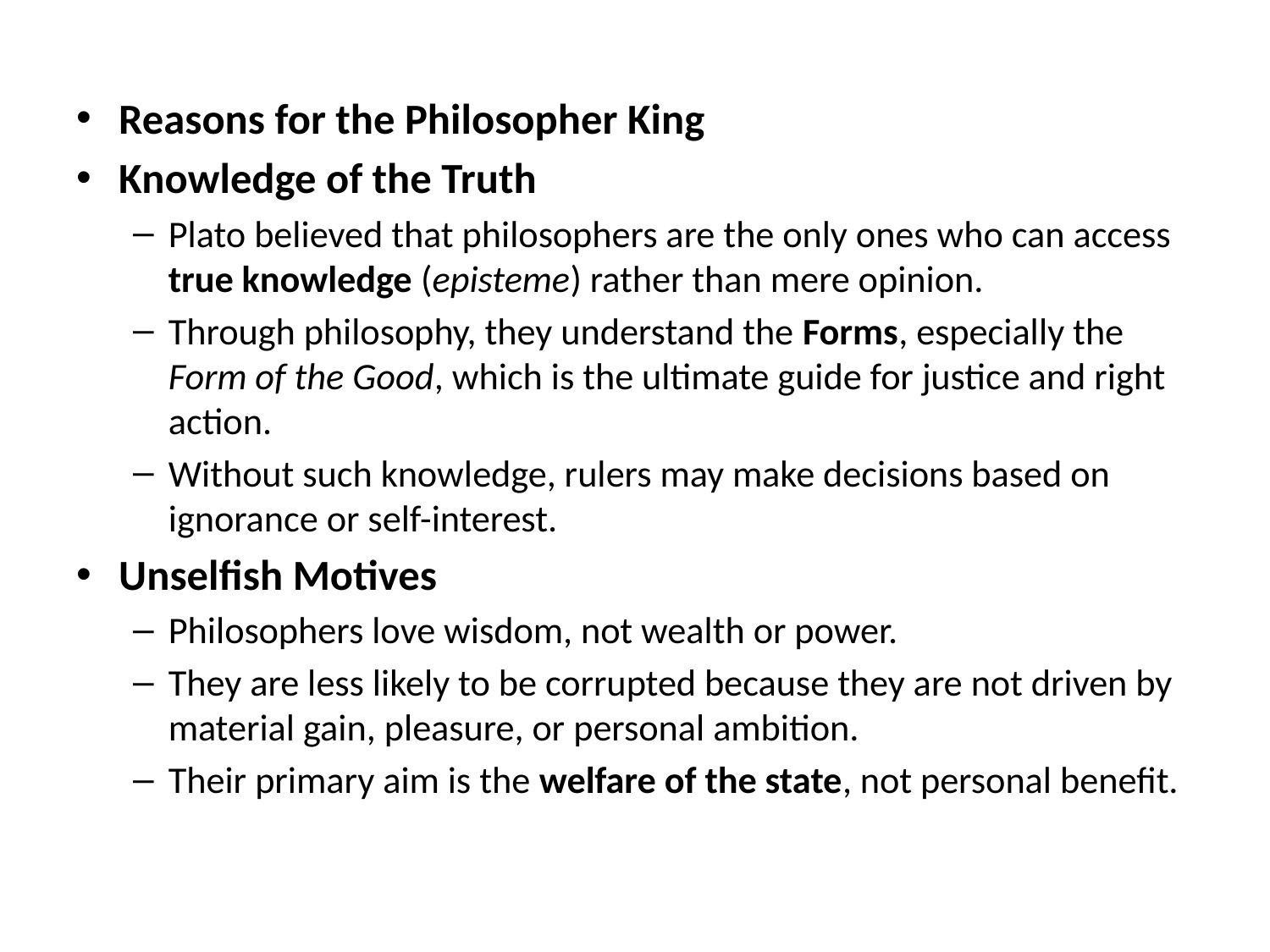

#
Reasons for the Philosopher King
Knowledge of the Truth
Plato believed that philosophers are the only ones who can access true knowledge (episteme) rather than mere opinion.
Through philosophy, they understand the Forms, especially the Form of the Good, which is the ultimate guide for justice and right action.
Without such knowledge, rulers may make decisions based on ignorance or self-interest.
Unselfish Motives
Philosophers love wisdom, not wealth or power.
They are less likely to be corrupted because they are not driven by material gain, pleasure, or personal ambition.
Their primary aim is the welfare of the state, not personal benefit.